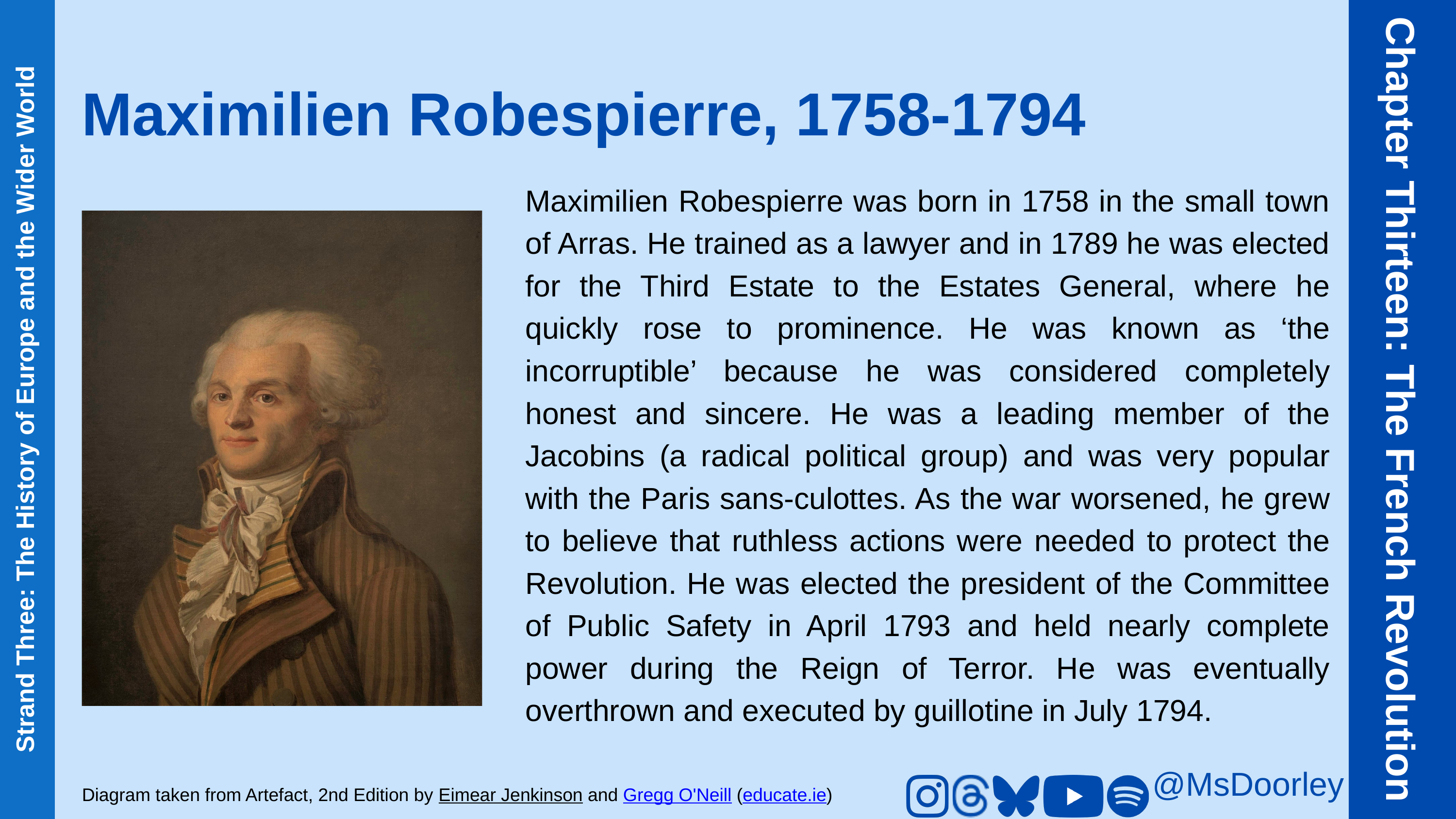

Maximilien Robespierre, 1758-1794
Maximilien Robespierre was born in 1758 in the small town of Arras. He trained as a lawyer and in 1789 he was elected for the Third Estate to the Estates General, where he quickly rose to prominence. He was known as ‘the incorruptible’ because he was considered completely honest and sincere. He was a leading member of the Jacobins (a radical political group) and was very popular with the Paris sans-culottes. As the war worsened, he grew to believe that ruthless actions were needed to protect the Revolution. He was elected the president of the Committee of Public Safety in April 1793 and held nearly complete power during the Reign of Terror. He was eventually overthrown and executed by guillotine in July 1794.

Chapter Thirteen: The French Revolution
Strand Three: The History of Europe and the Wider World

@MsDoorley
Diagram taken from Artefact, 2nd Edition by Eimear Jenkinson and Gregg O'Neill (educate.ie)